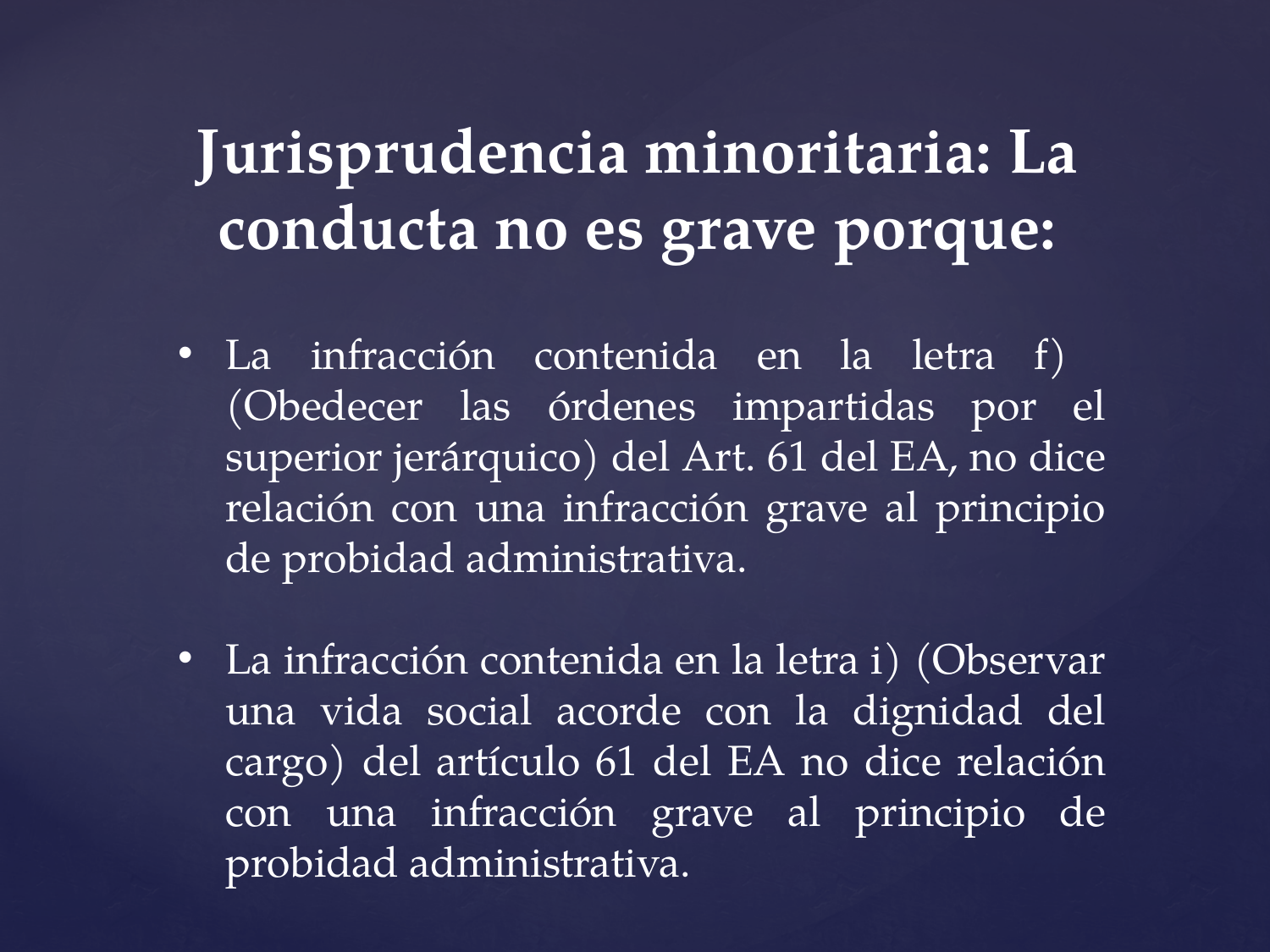

Jurisprudencia minoritaria: La conducta no es grave porque:

La infracción contenida en la letra f)  (Obedecer las órdenes impartidas por el superior jerárquico) del Art. 61 del EA, no dice relación con una infracción grave al principio de probidad administrativa.

La infracción contenida en la letra i) (Observar una vida social acorde con la dignidad del cargo) del artículo 61 del EA no dice relación con una infracción grave al principio de probidad administrativa.